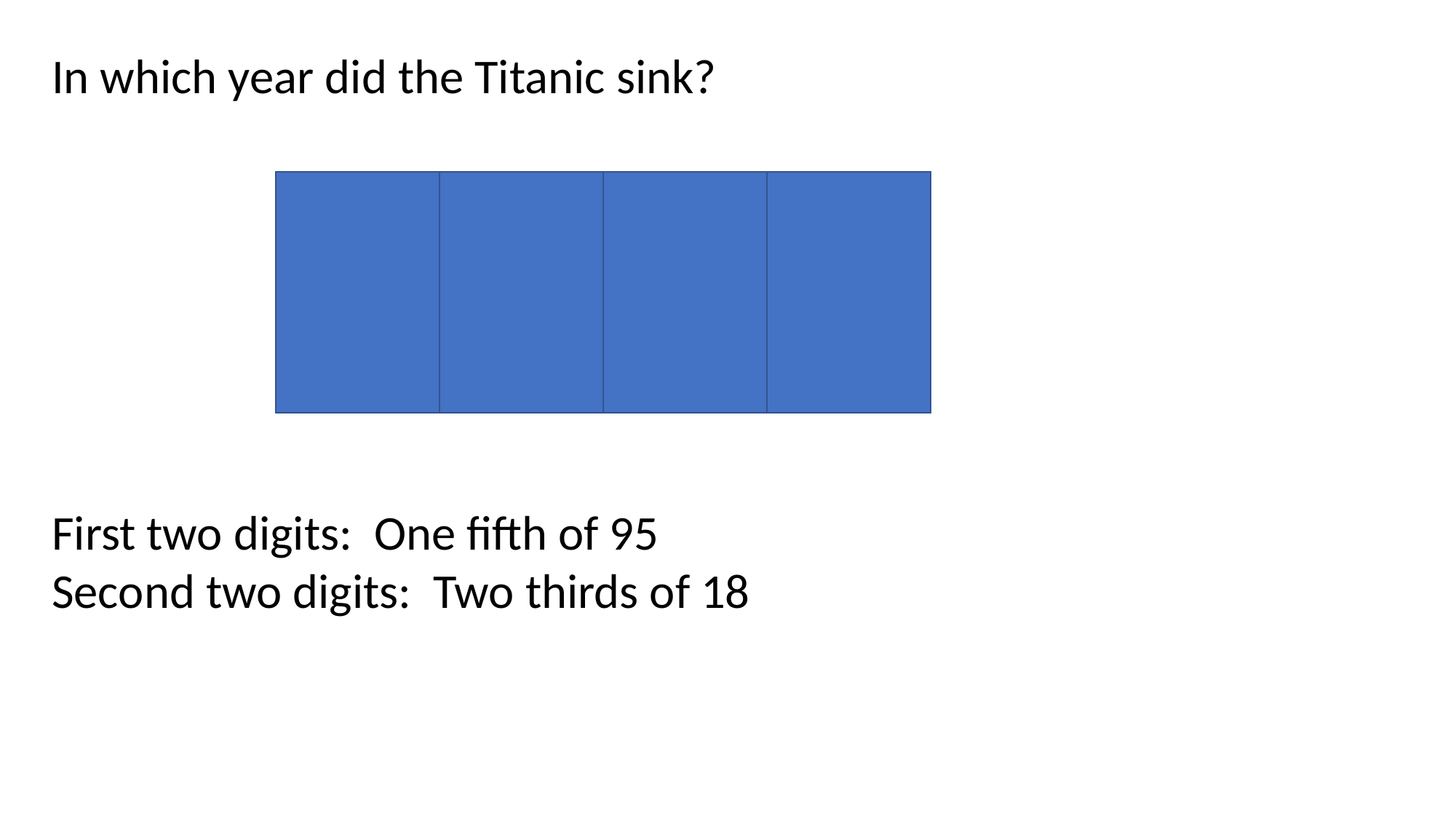

In which year did the Titanic sink?
1912

First two digits:  One fifth of 95
Second two digits:  Two thirds of 18